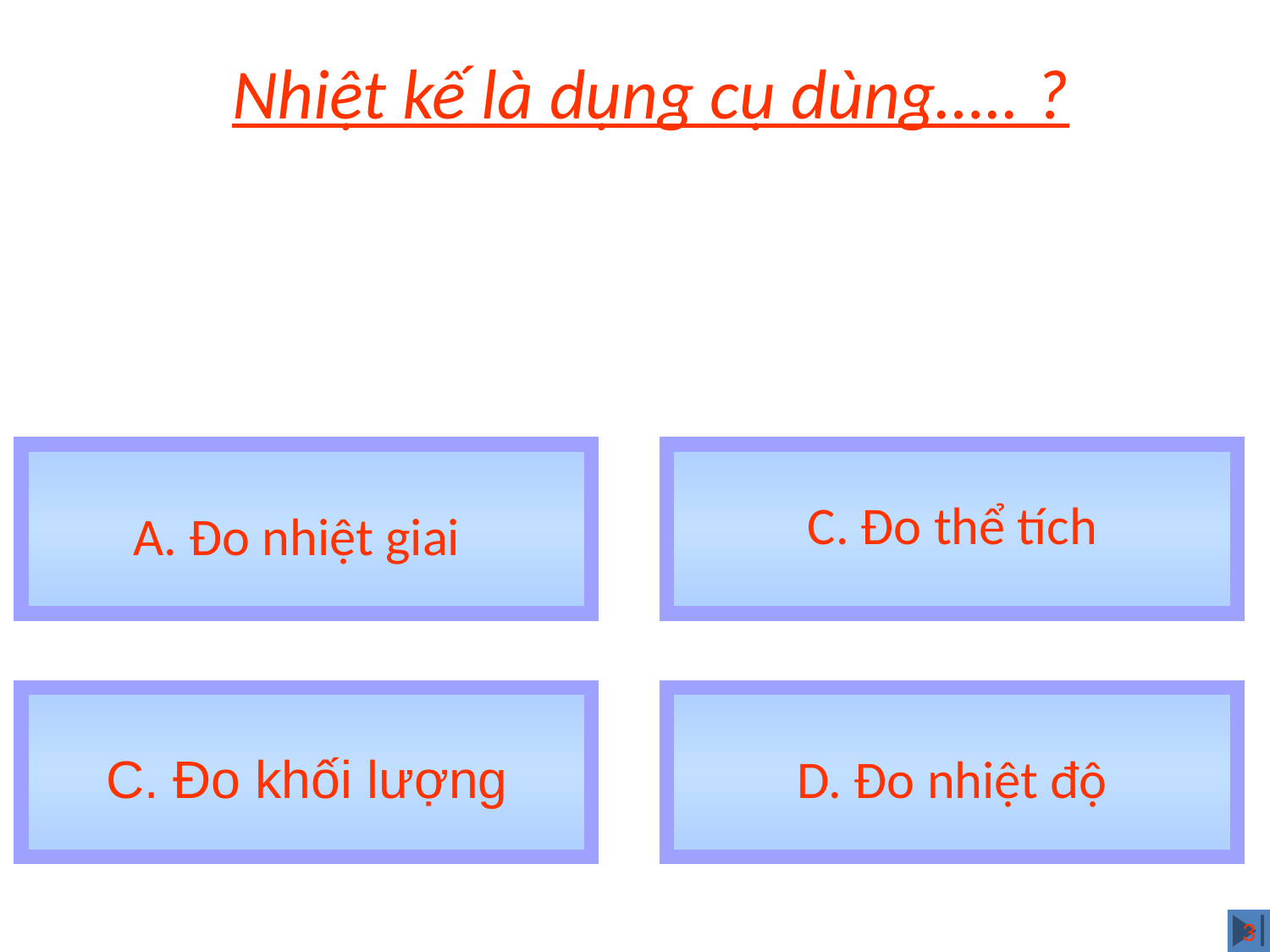

Nhiệt kế là dụng cụ dùng….. ?

C. Đo thể tích
# A. Đo nhiệt giai

C. Đo khối lượng
D. Đo nhiệt độ
3